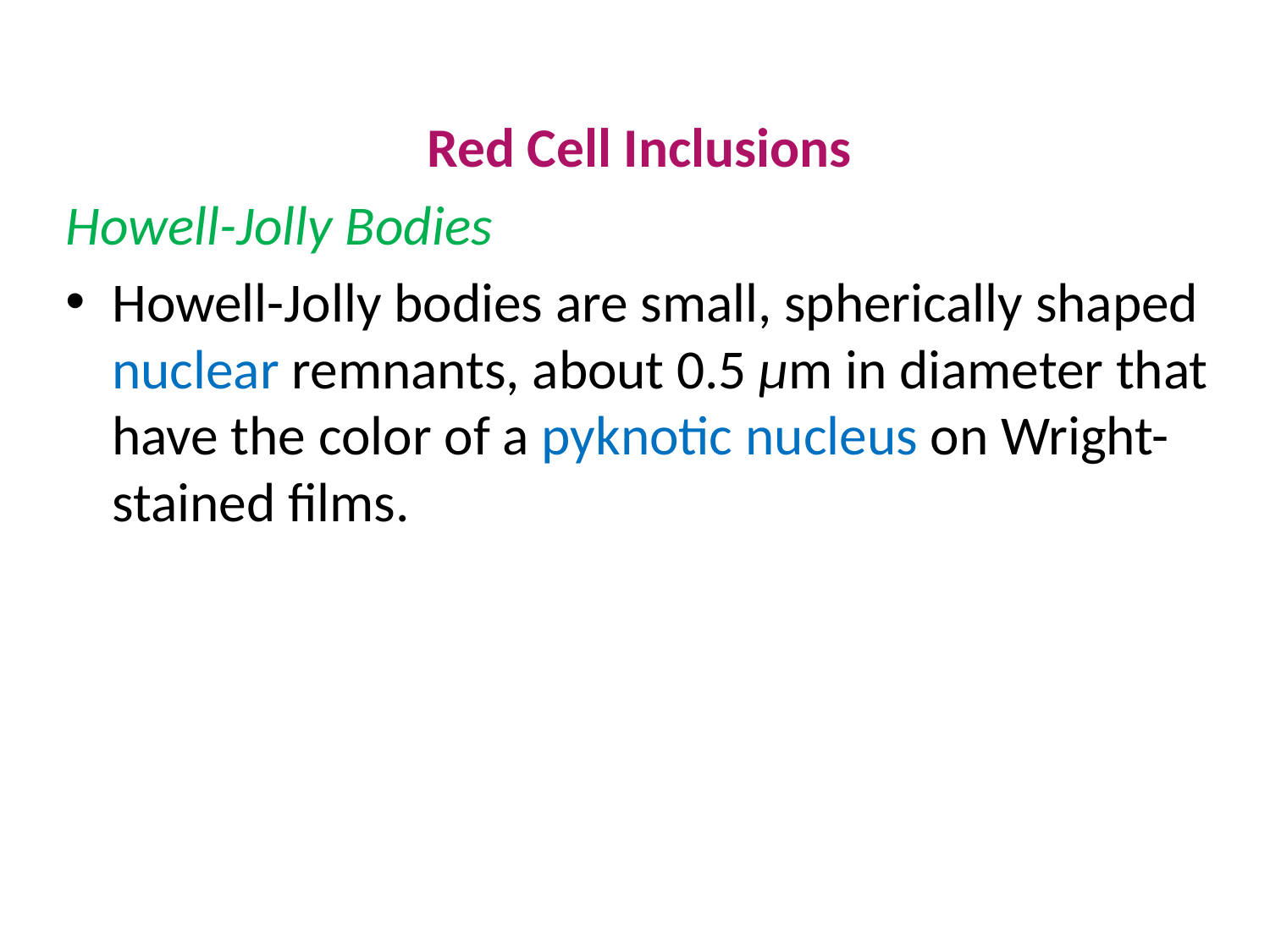

Red Cell Inclusions
Howell-Jolly Bodies
Howell-Jolly bodies are small, spherically shaped nuclear remnants, about 0.5 μm in diameter that have the color of a pyknotic nucleus on Wright-stained films.